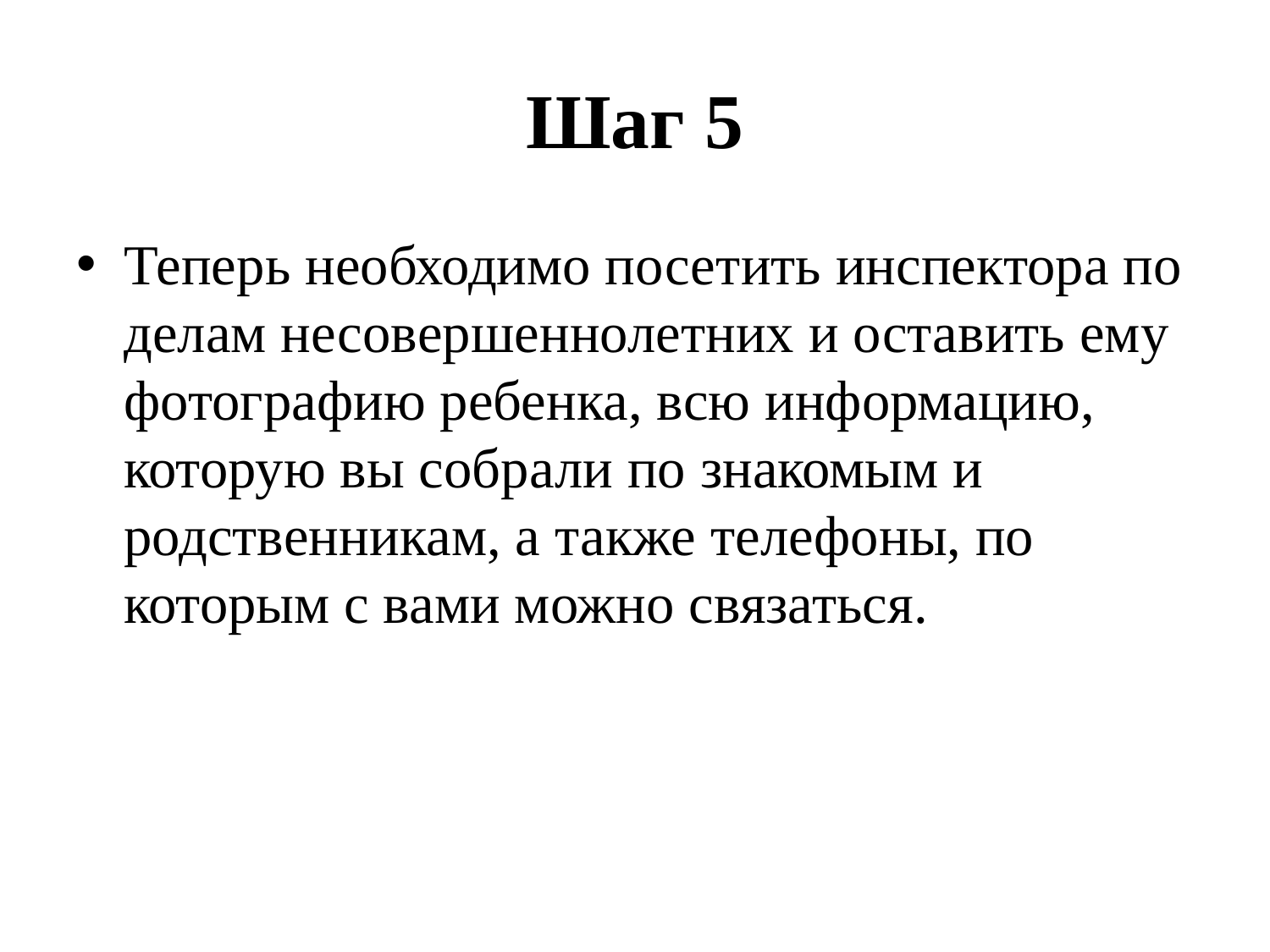

# Шаг 5
Теперь необходимо посетить инспектора по делам несовершеннолетних и оставить ему фотографию ребенка, всю информацию, которую вы собрали по знакомым и родственникам, а также телефоны, по которым с вами можно связаться.